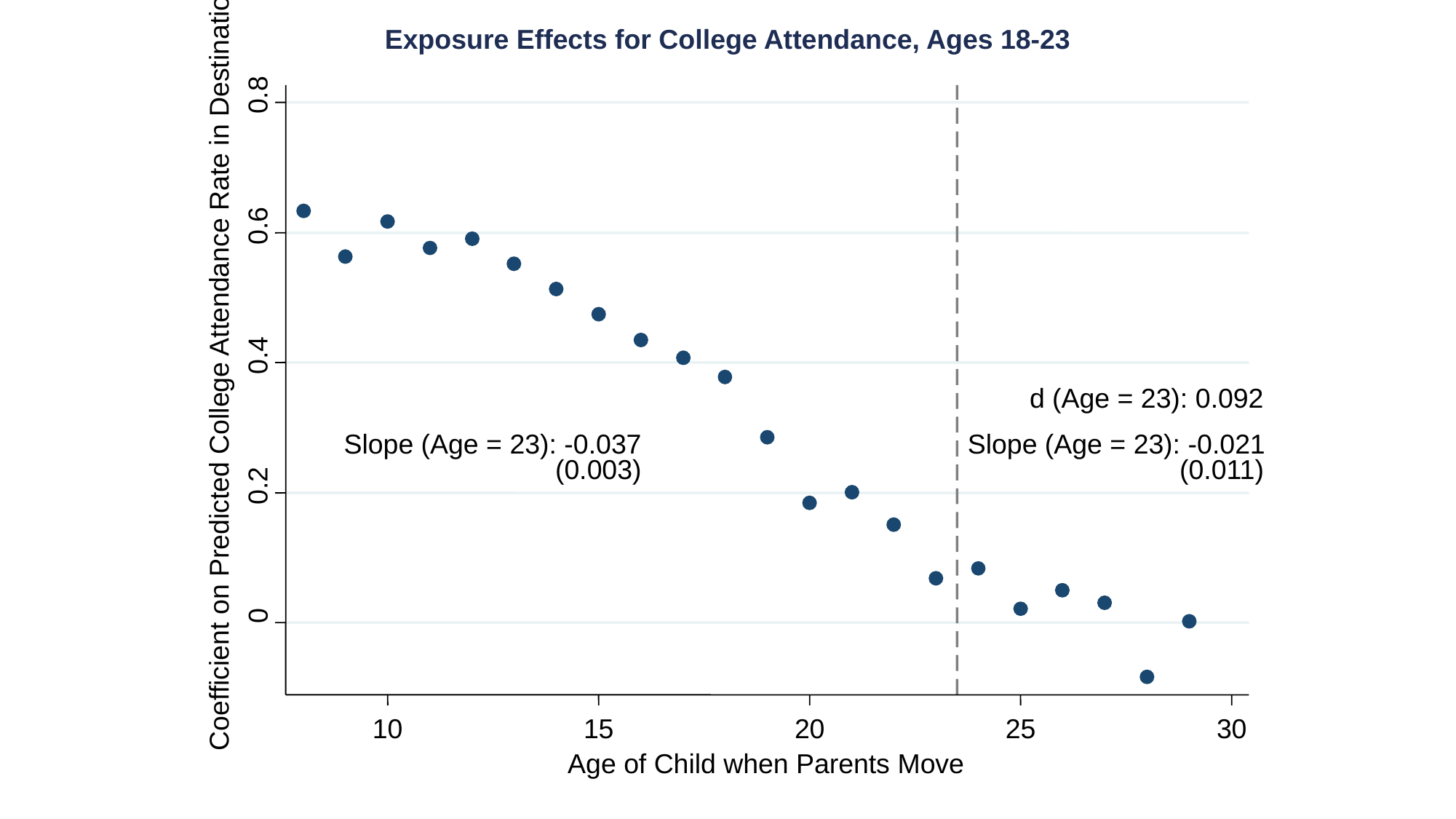

0.8

0.6

0.4

Coefficient on Predicted College Attendance Rate in Destination

d (Age = 23): 0.092

Slope (Age = 23): -0.037
Slope (Age = 23): -0.021

(0.003)
(0.011)

0.2

0

10
15
20
25
30
Age of Child when Parents Move
Exposure Effects for College Attendance, Ages 18-23